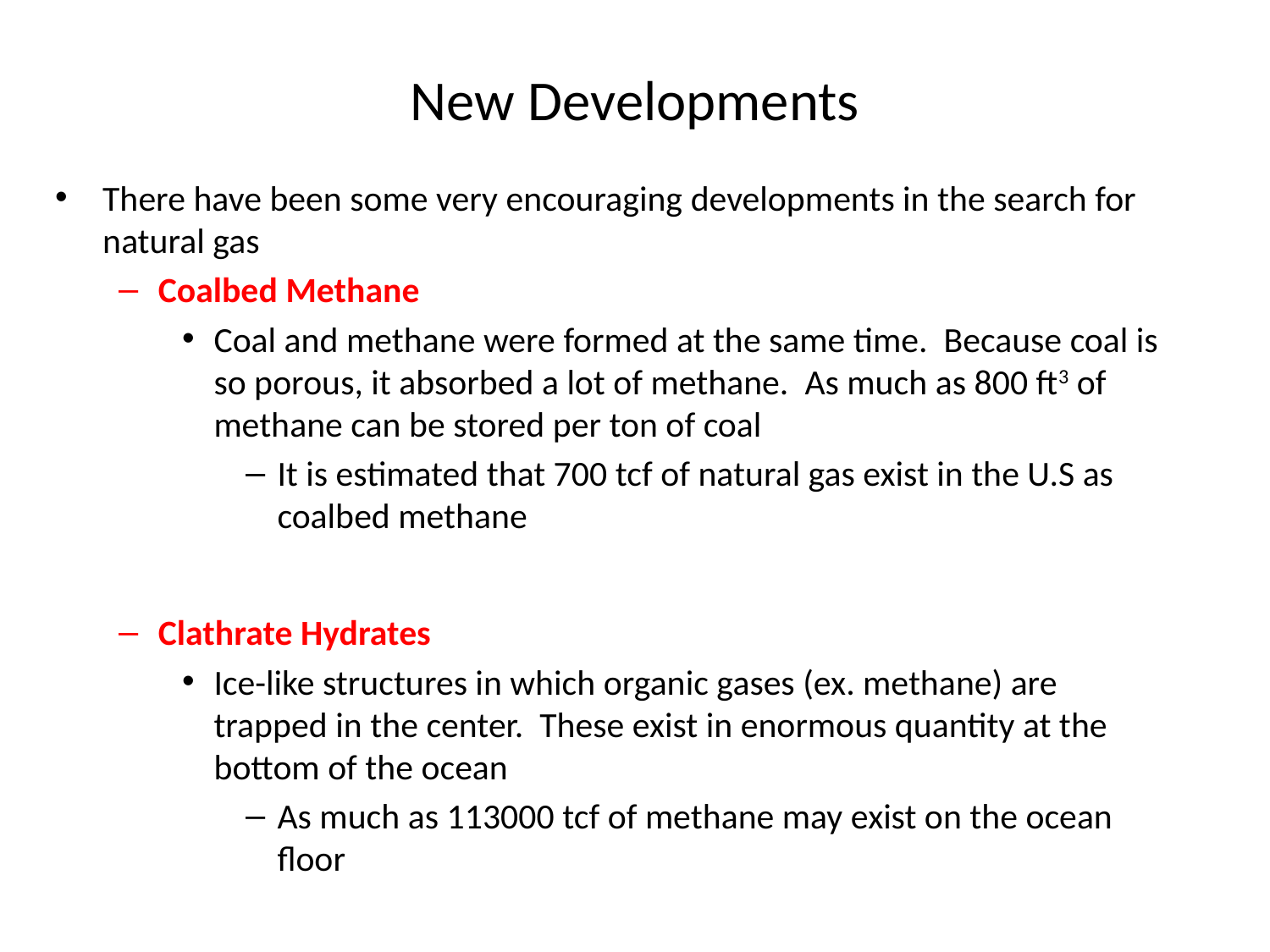

# New Developments
There have been some very encouraging developments in the search for natural gas
Coalbed Methane
Coal and methane were formed at the same time.  Because coal is so porous, it absorbed a lot of methane.  As much as 800 ft3 of methane can be stored per ton of coal
It is estimated that 700 tcf of natural gas exist in the U.S as coalbed methane

Clathrate Hydrates
Ice-like structures in which organic gases (ex. methane) are trapped in the center.  These exist in enormous quantity at the bottom of the ocean
As much as 113000 tcf of methane may exist on the ocean floor